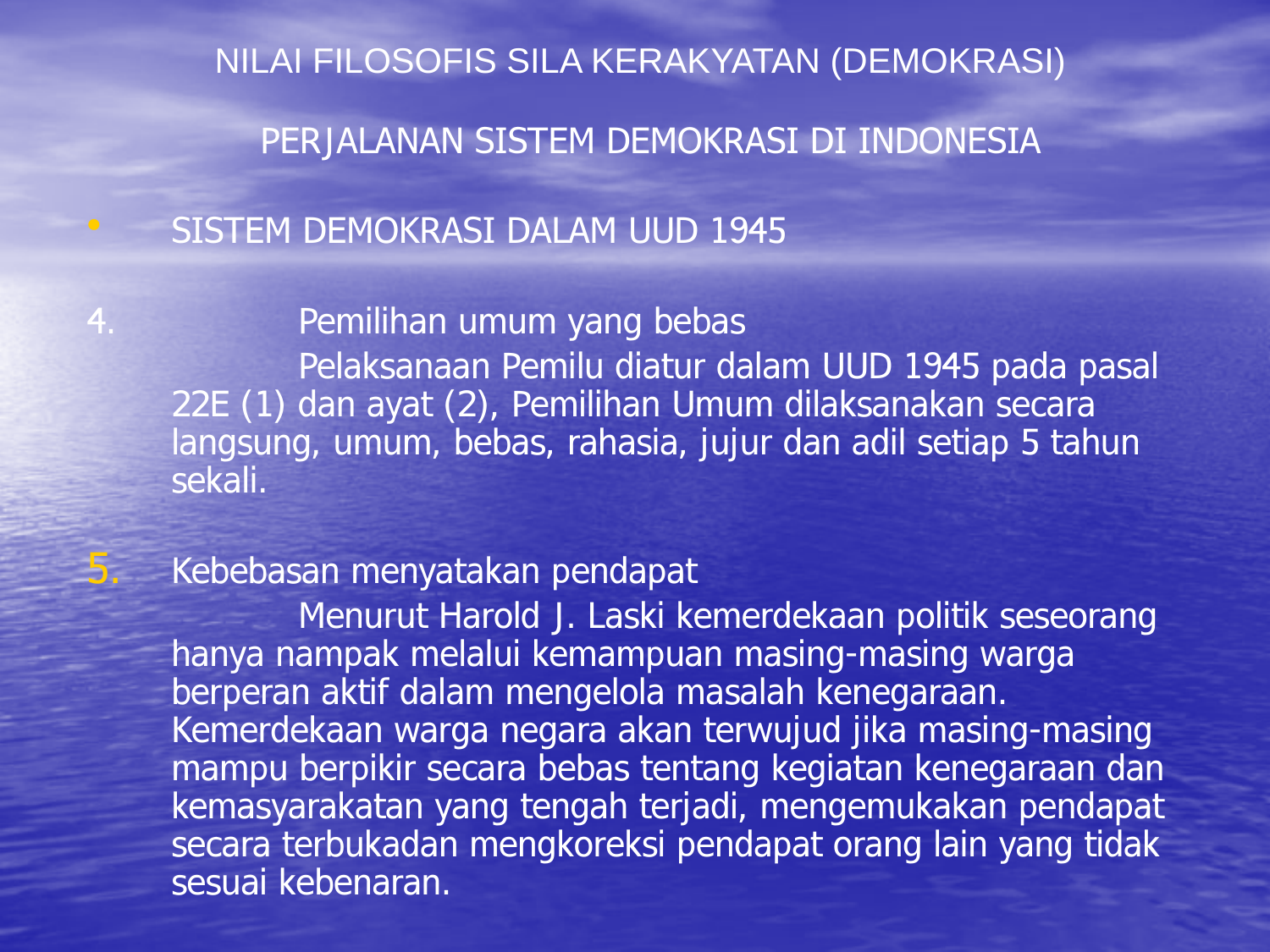

NILAI FILOSOFIS SILA KERAKYATAN (DEMOKRASI)
PERJALANAN SISTEM DEMOKRASI DI INDONESIA

SISTEM DEMOKRASI DALAM UUD 1945

4.		Pemilihan umum yang bebas
		Pelaksanaan Pemilu diatur dalam UUD 1945 pada pasal 22E (1) dan ayat (2), Pemilihan Umum dilaksanakan secara langsung, umum, bebas, rahasia, jujur dan adil setiap 5 tahun sekali.

Kebebasan menyatakan pendapat
		Menurut Harold J. Laski kemerdekaan politik seseorang hanya nampak melalui kemampuan masing-masing warga berperan aktif dalam mengelola masalah kenegaraan. Kemerdekaan warga negara akan terwujud jika masing-masing mampu berpikir secara bebas tentang kegiatan kenegaraan dan kemasyarakatan yang tengah terjadi, mengemukakan pendapat secara terbukadan mengkoreksi pendapat orang lain yang tidak sesuai kebenaran.